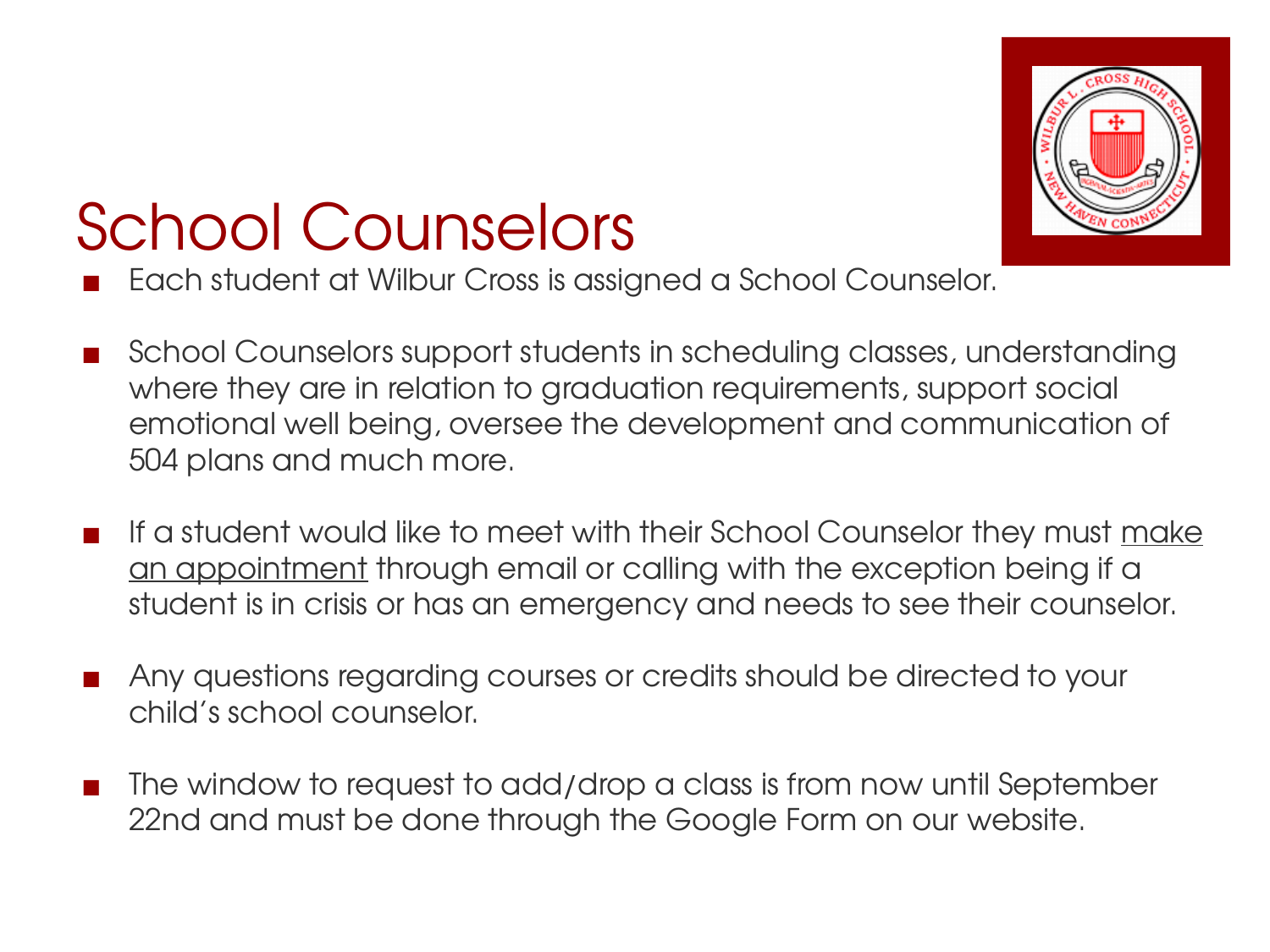

# School Counselors
Each student at Wilbur Cross is assigned a School Counselor.
School Counselors support students in scheduling classes, understanding where they are in relation to graduation requirements, support social emotional well being, oversee the development and communication of 504 plans and much more.
If a student would like to meet with their School Counselor they must make an appointment through email or calling with the exception being if a student is in crisis or has an emergency and needs to see their counselor.
Any questions regarding courses or credits should be directed to your child’s school counselor.
The window to request to add/drop a class is from now until September 22nd and must be done through the Google Form on our website.